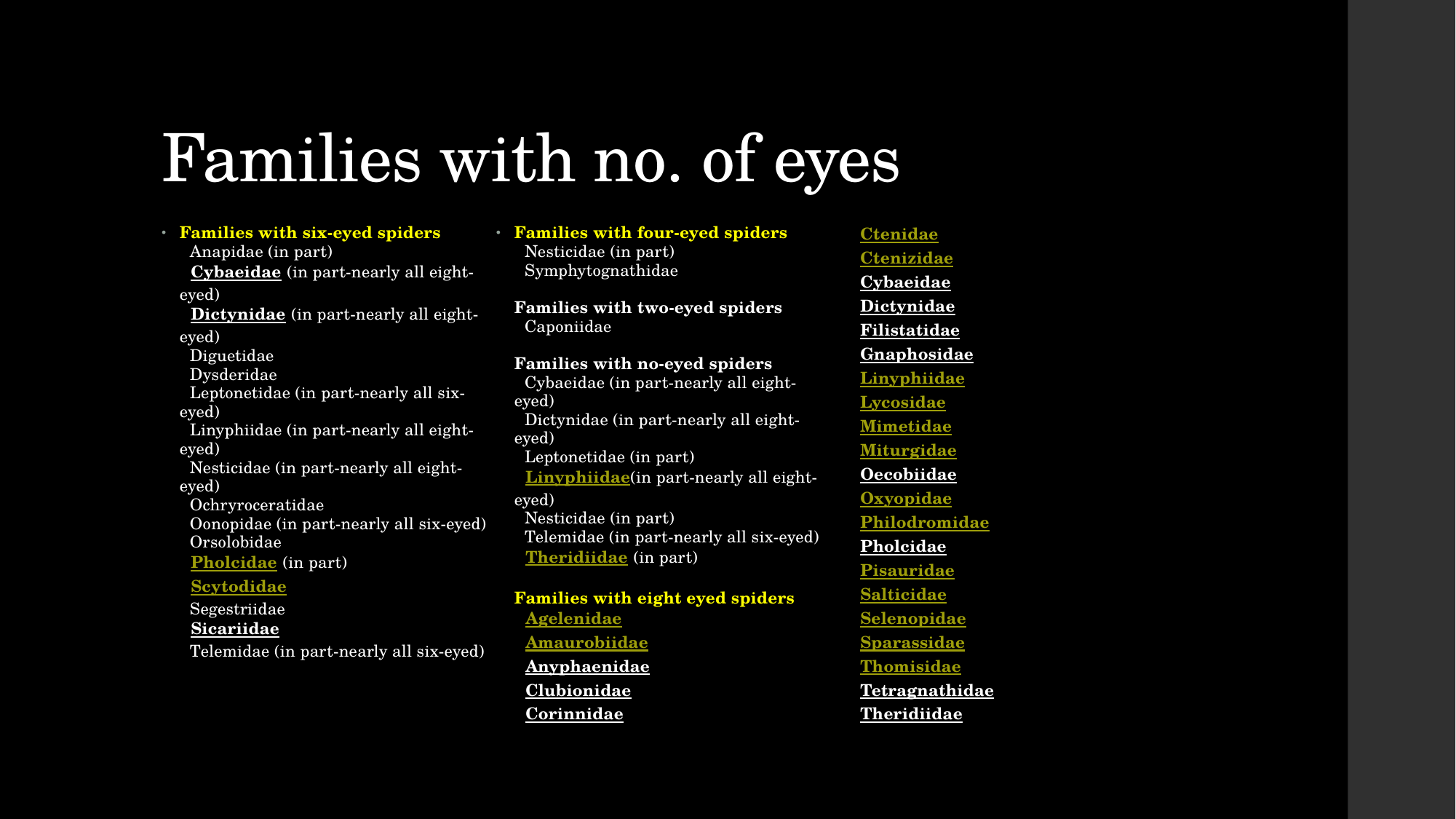

# Families with no. of eyes
Families with six-eyed spiders 
  Anapidae (in part)
  Cybaeidae (in part-nearly all eight-eyed)
  Dictynidae (in part-nearly all eight-eyed)
  Diguetidae
  Dysderidae
  Leptonetidae (in part-nearly all six-eyed)
  Linyphiidae (in part-nearly all eight-eyed)
  Nesticidae (in part-nearly all eight-eyed)
  Ochryroceratidae
  Oonopidae (in part-nearly all six-eyed)
  Orsolobidae
  Pholcidae (in part)
  Scytodidae
  Segestriidae
  Sicariidae
  Telemidae (in part-nearly all six-eyed)
Families with four-eyed spiders 
  Nesticidae (in part)
  Symphytognathidae
Families with two-eyed spiders
  Caponiidae 
Families with no-eyed spiders
  Cybaeidae (in part-nearly all eight-eyed)
  Dictynidae (in part-nearly all eight-eyed)
  Leptonetidae (in part) 
  Linyphiidae(in part-nearly all eight-eyed)
  Nesticidae (in part)
  Telemidae (in part-nearly all six-eyed)
  Theridiidae (in part)
Families with eight eyed spiders
  Agelenidae 
  Amaurobiidae 
  Anyphaenidae 
  Clubionidae 
  Corinnidae 
  Ctenidae
  Ctenizidae
  Cybaeidae 
  Dictynidae 
  Filistatidae
  Gnaphosidae 
  Linyphiidae 
  Lycosidae 
  Mimetidae 
  Miturgidae 
  Oecobiidae
  Oxyopidae 
  Philodromidae
  Pholcidae
  Pisauridae 
  Salticidae 
  Selenopidae 
  Sparassidae
  Thomisidae 
  Tetragnathidae 
  Theridiidae